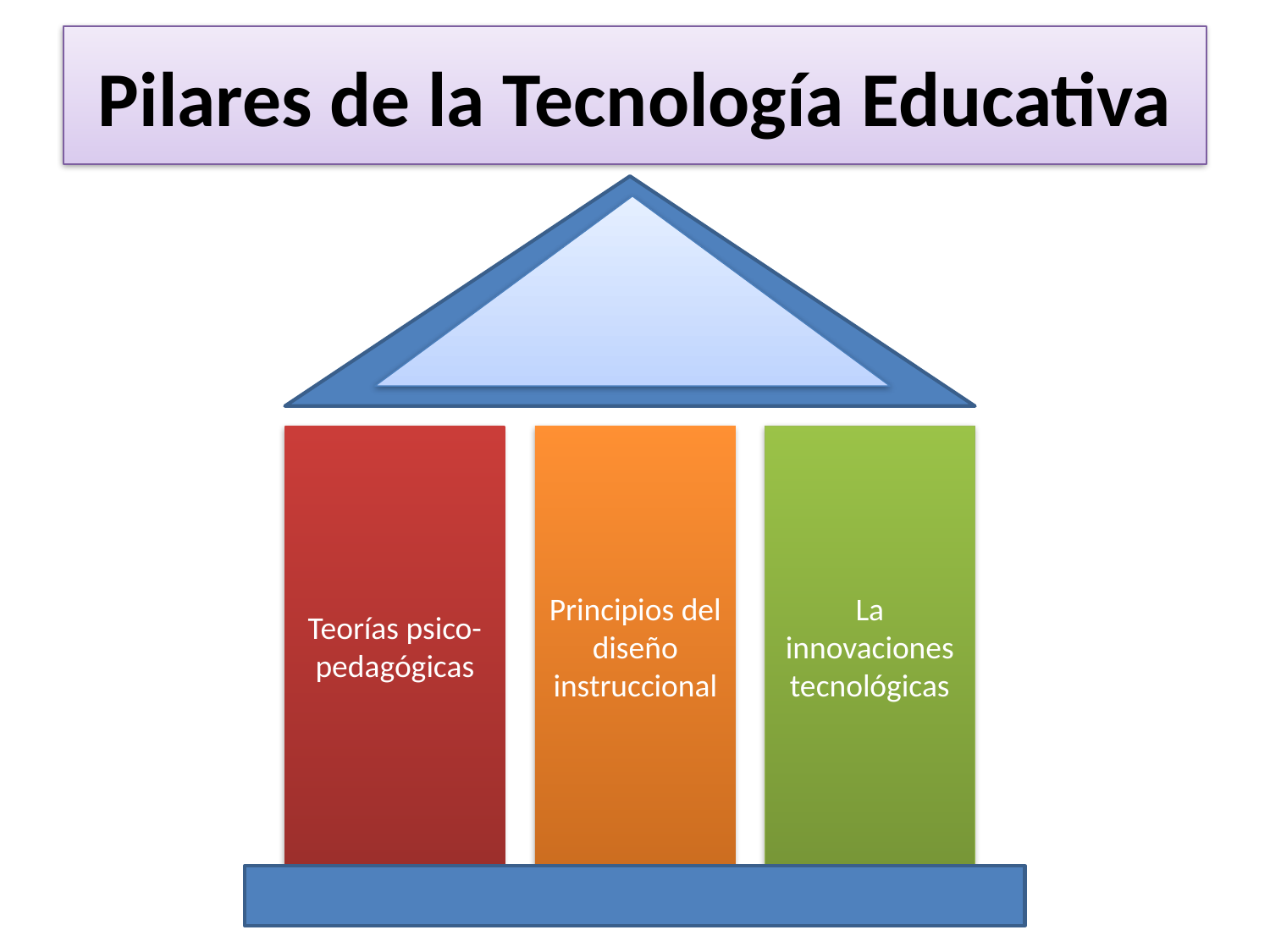

# Pilares de la Tecnología Educativa

Teorías psico-pedagógicas
Principios del diseño instruccional
La innovaciones tecnológicas